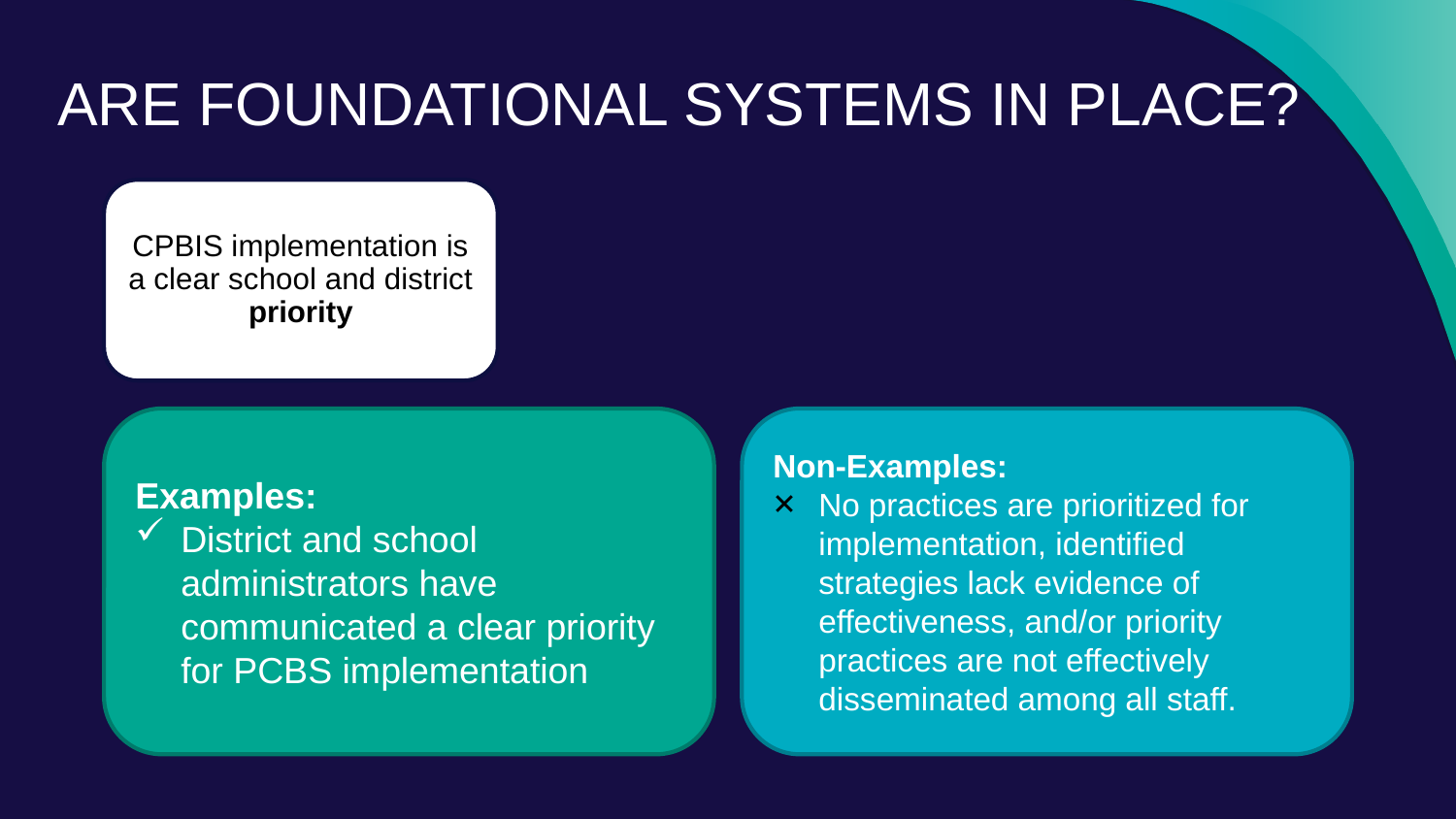

# ARE FOUNDATIONAL SYSTEMS IN PLACE?
CPBIS implementation is a clear school and district priority
Examples:
District and school administrators have communicated a clear priority for PCBS implementation
Non-Examples:
No practices are prioritized for implementation, identified strategies lack evidence of effectiveness, and/or priority practices are not effectively disseminated among all staff.